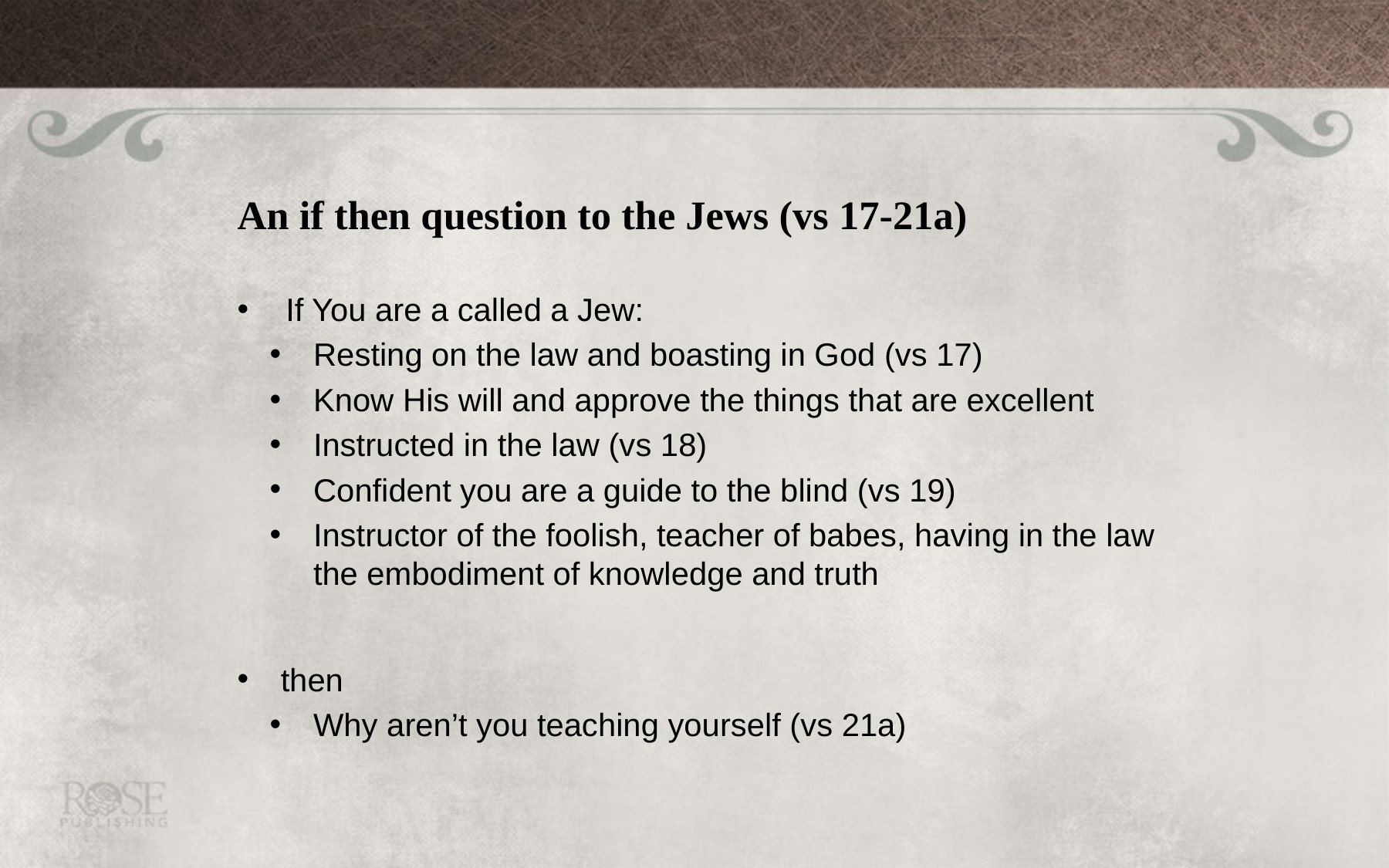

#
An if then question to the Jews (vs 17-21a)

 If You are a called a Jew:
Resting on the law and boasting in God (vs 17)
Know His will and approve the things that are excellent
Instructed in the law (vs 18)
Confident you are a guide to the blind (vs 19)
Instructor of the foolish, teacher of babes, having in the law the embodiment of knowledge and truth

then
Why aren’t you teaching yourself (vs 21a)